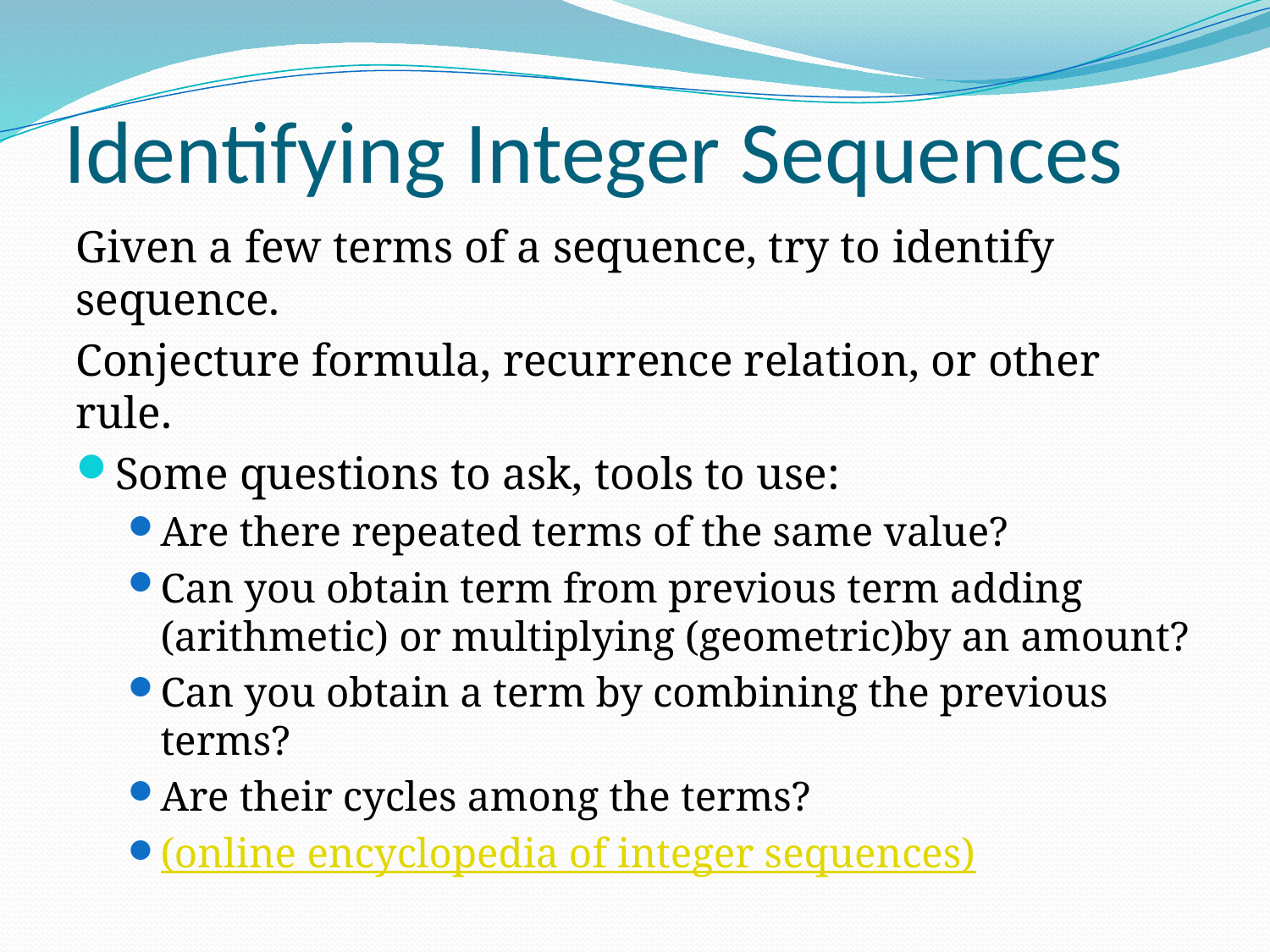

# Identifying Integer Sequences
Given a few terms of a sequence, try to identify sequence.
Conjecture formula, recurrence relation, or other rule.
Some questions to ask, tools to use:
Are there repeated terms of the same value?
Can you obtain term from previous term adding (arithmetic) or multiplying (geometric)by an amount?
Can you obtain a term by combining the previous terms?
Are their cycles among the terms?
(online encyclopedia of integer sequences)